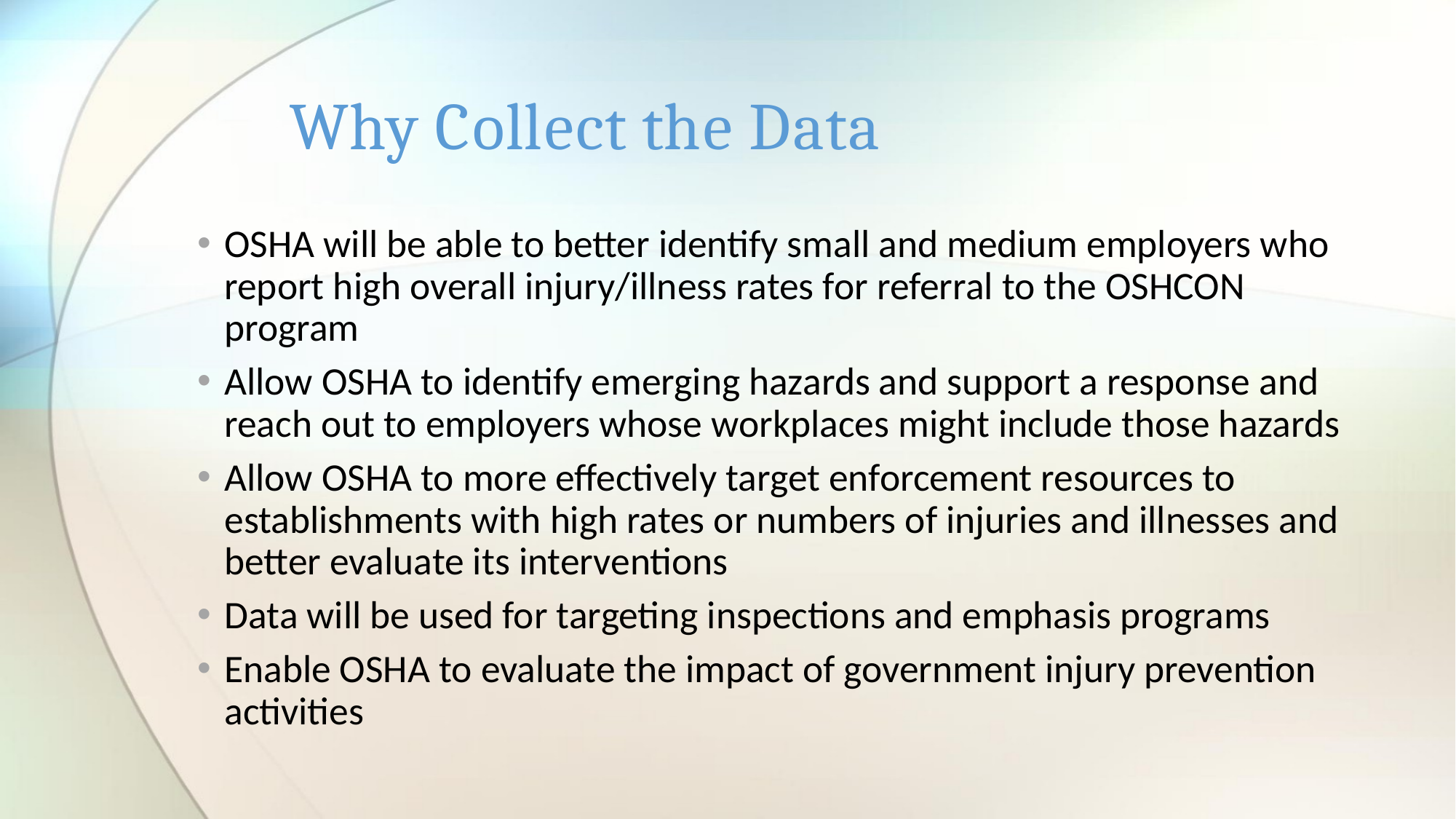

# Why Collect the Data
OSHA will be able to better identify small and medium employers who report high overall injury/illness rates for referral to the OSHCON program
Allow OSHA to identify emerging hazards and support a response and reach out to employers whose workplaces might include those hazards
Allow OSHA to more effectively target enforcement resources to establishments with high rates or numbers of injuries and illnesses and better evaluate its interventions
Data will be used for targeting inspections and emphasis programs
Enable OSHA to evaluate the impact of government injury prevention activities